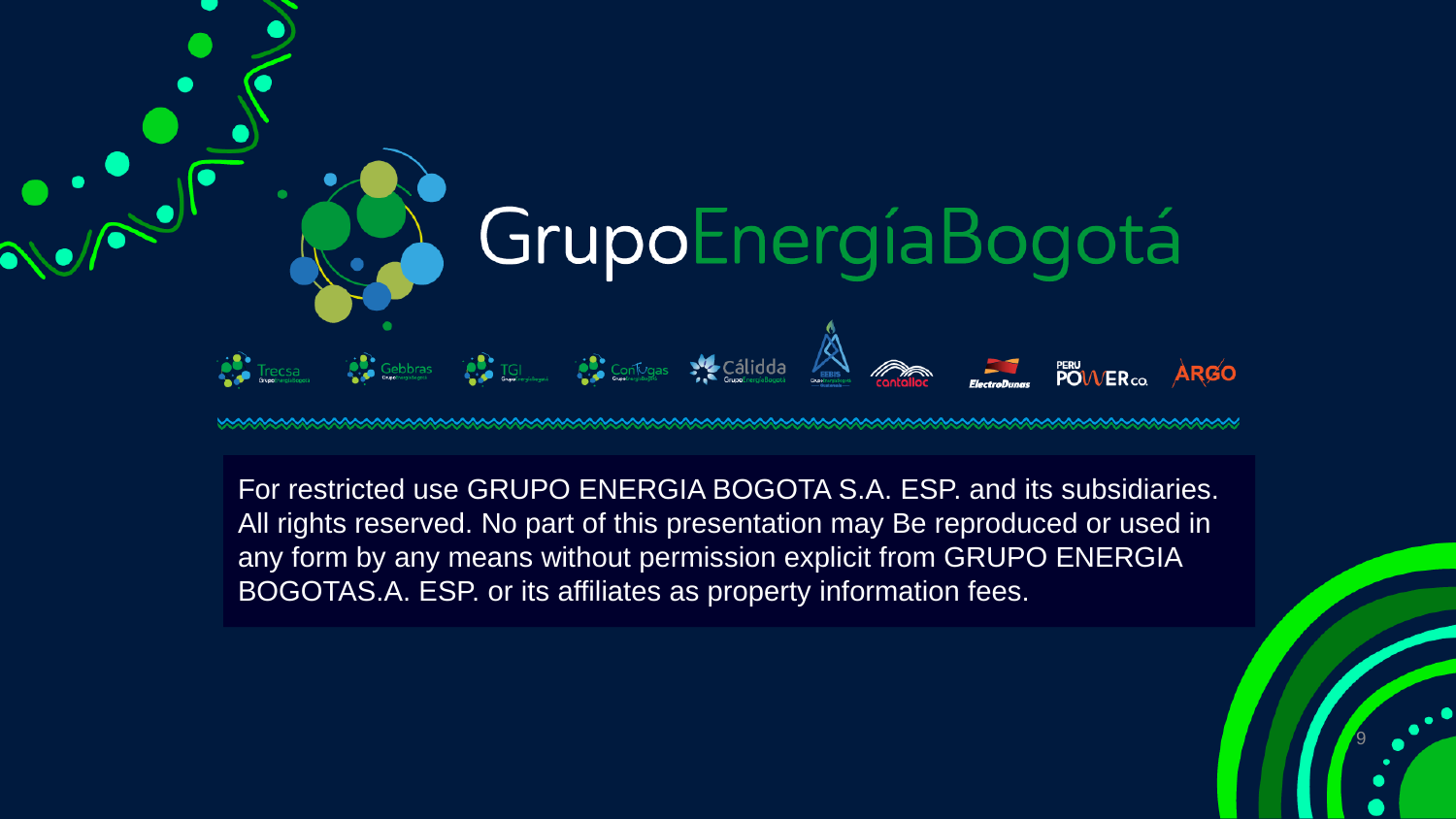

For restricted use GRUPO ENERGIA BOGOTA S.A. ESP. and its subsidiaries. All rights reserved. No part of this presentation may Be reproduced or used in any form by any means without permission explicit from GRUPO ENERGIA BOGOTAS.A. ESP. or its affiliates as property information fees.
9